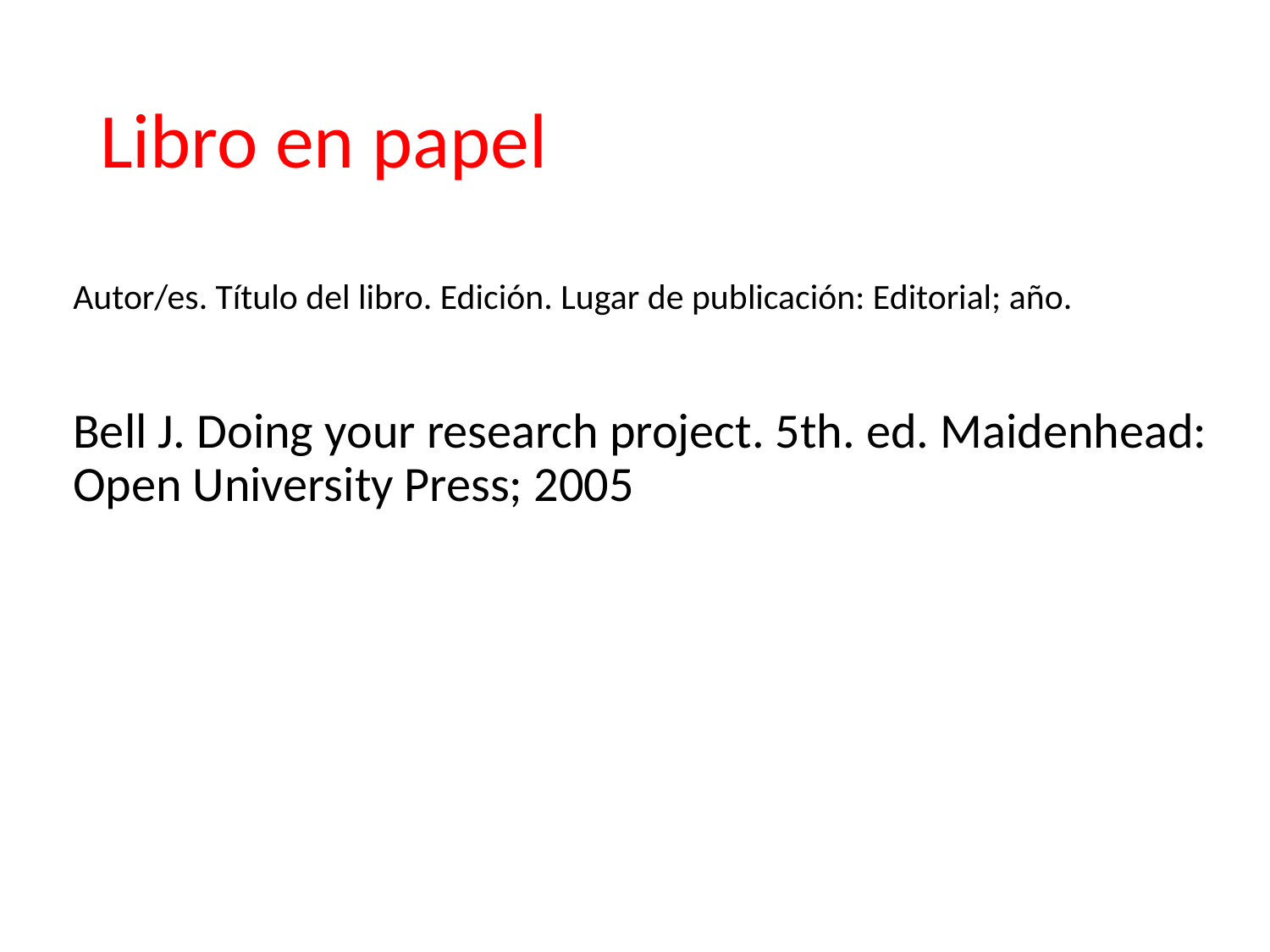

# Libro en papel
Autor/es. Título del libro. Edición. Lugar de publicación: Editorial; año.

Bell J. Doing your research project. 5th. ed. Maidenhead: Open University Press; 2005